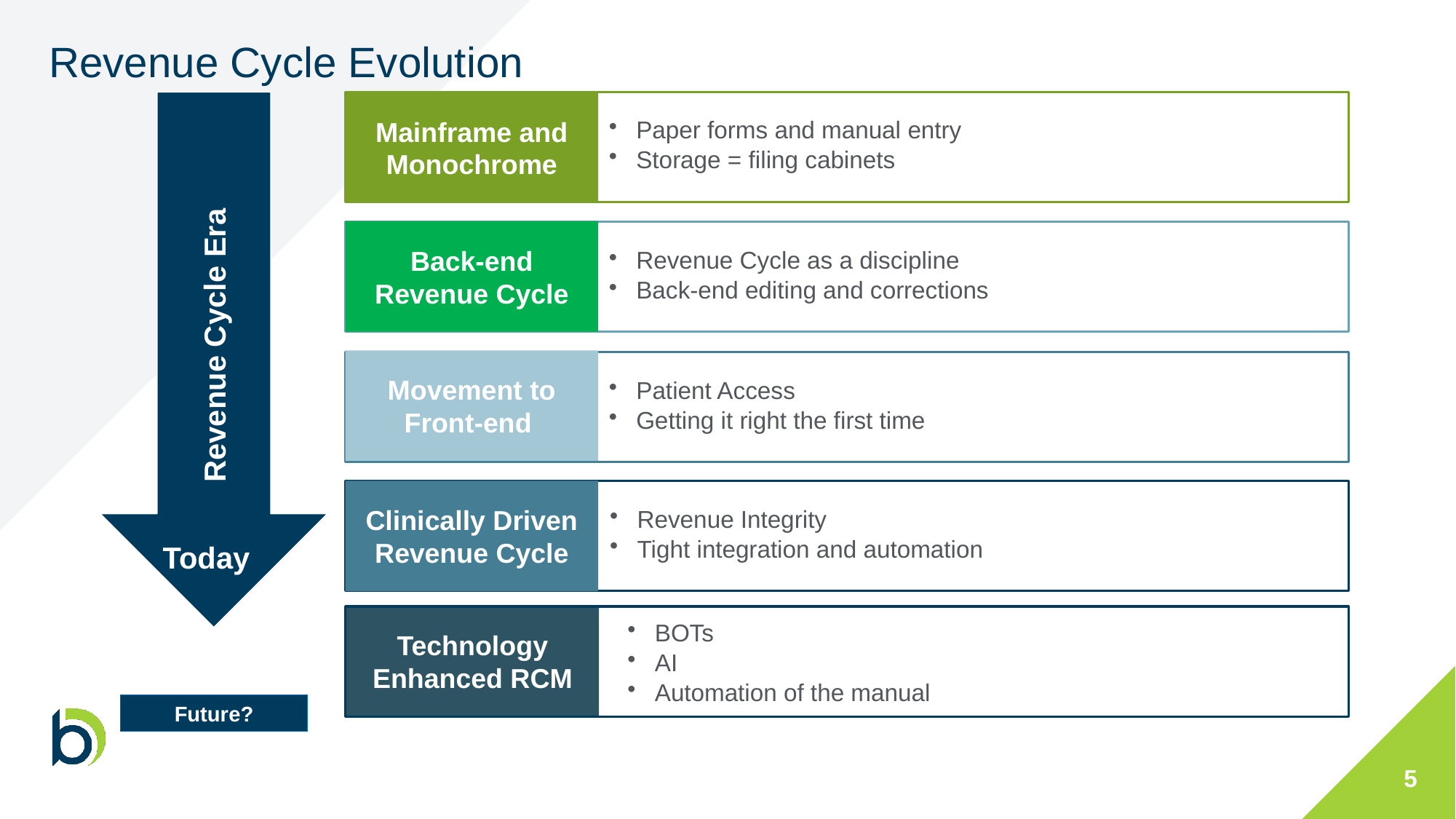

# Revenue Cycle Evolution

Revenue Cycle Era
Today

Mainframe and Monochrome
Paper forms and manual entry
Storage = filing cabinets
Back-end Revenue Cycle

Revenue Cycle as a discipline
Back-end editing and corrections
Movement to Front-end

Patient Access
Getting it right the first time
Clinically Driven Revenue Cycle

Revenue Integrity
Tight integration and automation
Technology Enhanced RCM

BOTs
AI
Automation of the manual
Future?